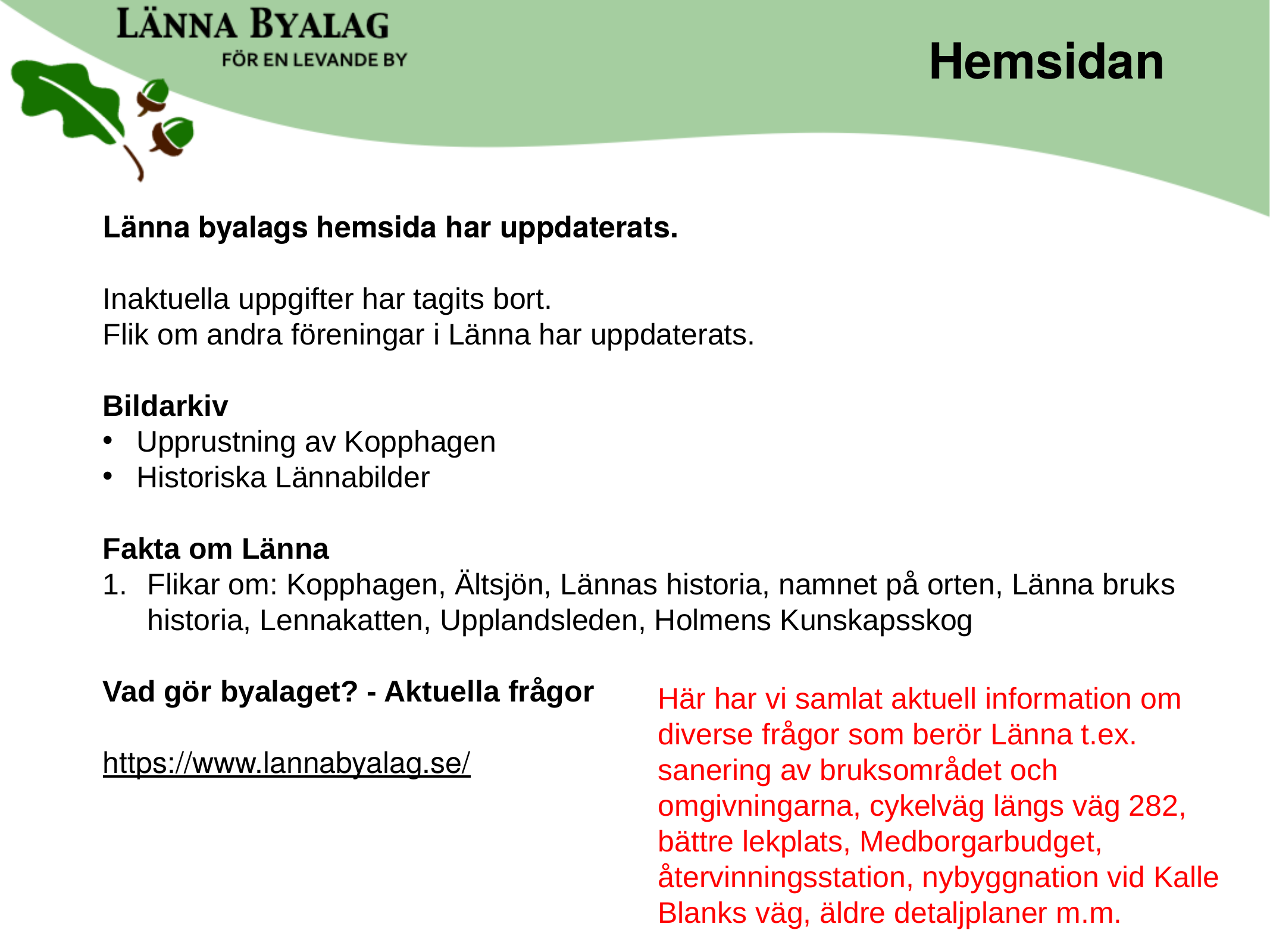

Hemsidan

Länna byalags hemsida har uppdaterats.

Inaktuella uppgifter har tagits bort.
Flik om andra föreningar i Länna har uppdaterats.

Bildarkiv
Upprustning av Kopphagen
Historiska Lännabilder

Fakta om Länna
Flikar om: Kopphagen, Ältsjön, Lännas historia, namnet på orten, Länna bruks historia, Lennakatten, Upplandsleden, Holmens Kunskapsskog

Vad gör byalaget? - Aktuella frågor

https://www.lannabyalag.se/
Här har vi samlat aktuell information om diverse frågor som berör Länna t.ex. sanering av bruksområdet och omgivningarna, cykelväg längs väg 282, bättre lekplats, Medborgarbudget, återvinningsstation, nybyggnation vid Kalle Blanks väg, äldre detaljplaner m.m.